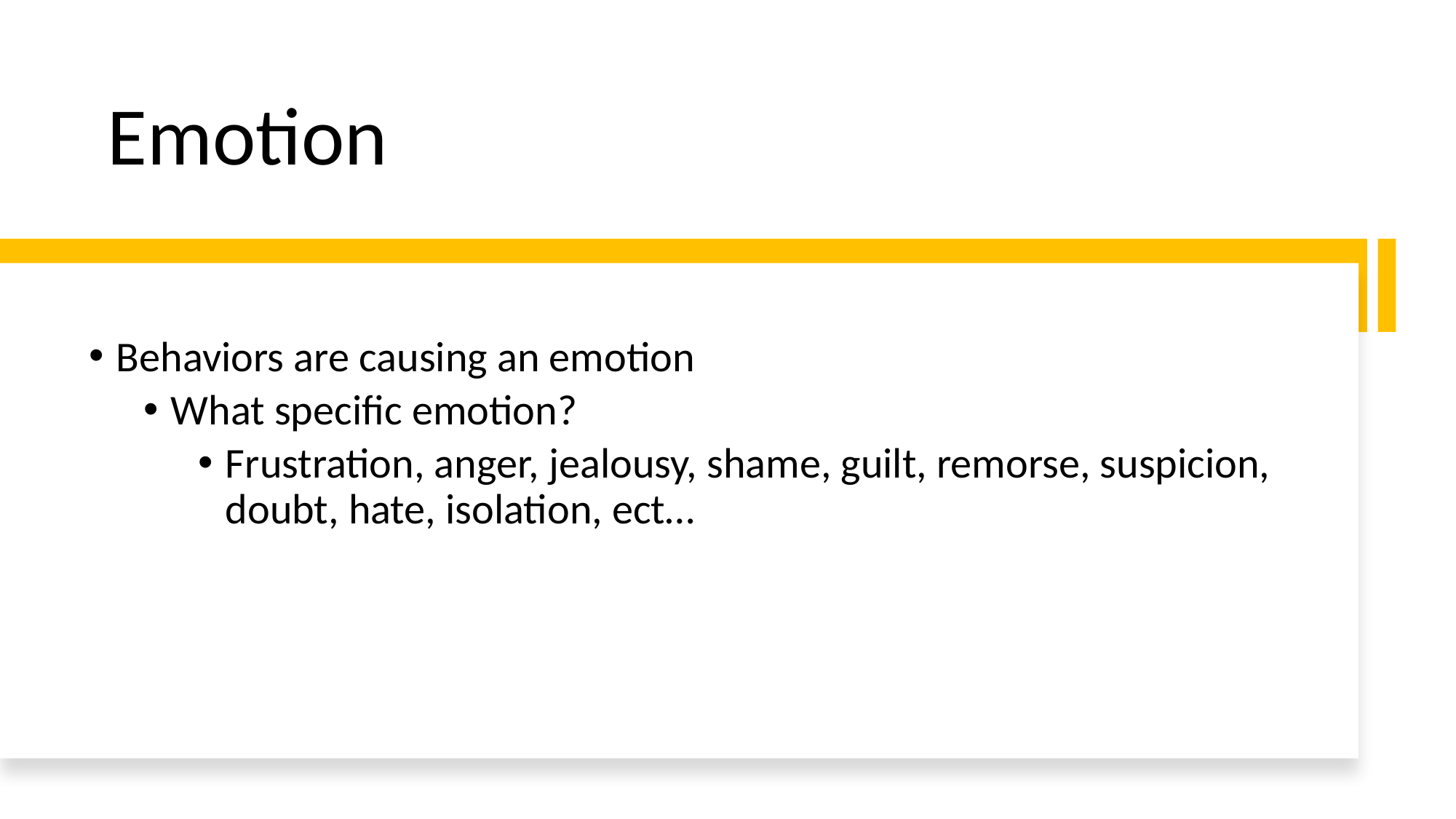

# Emotion
Behaviors are causing an emotion
What specific emotion?
Frustration, anger, jealousy, shame, guilt, remorse, suspicion, doubt, hate, isolation, ect…